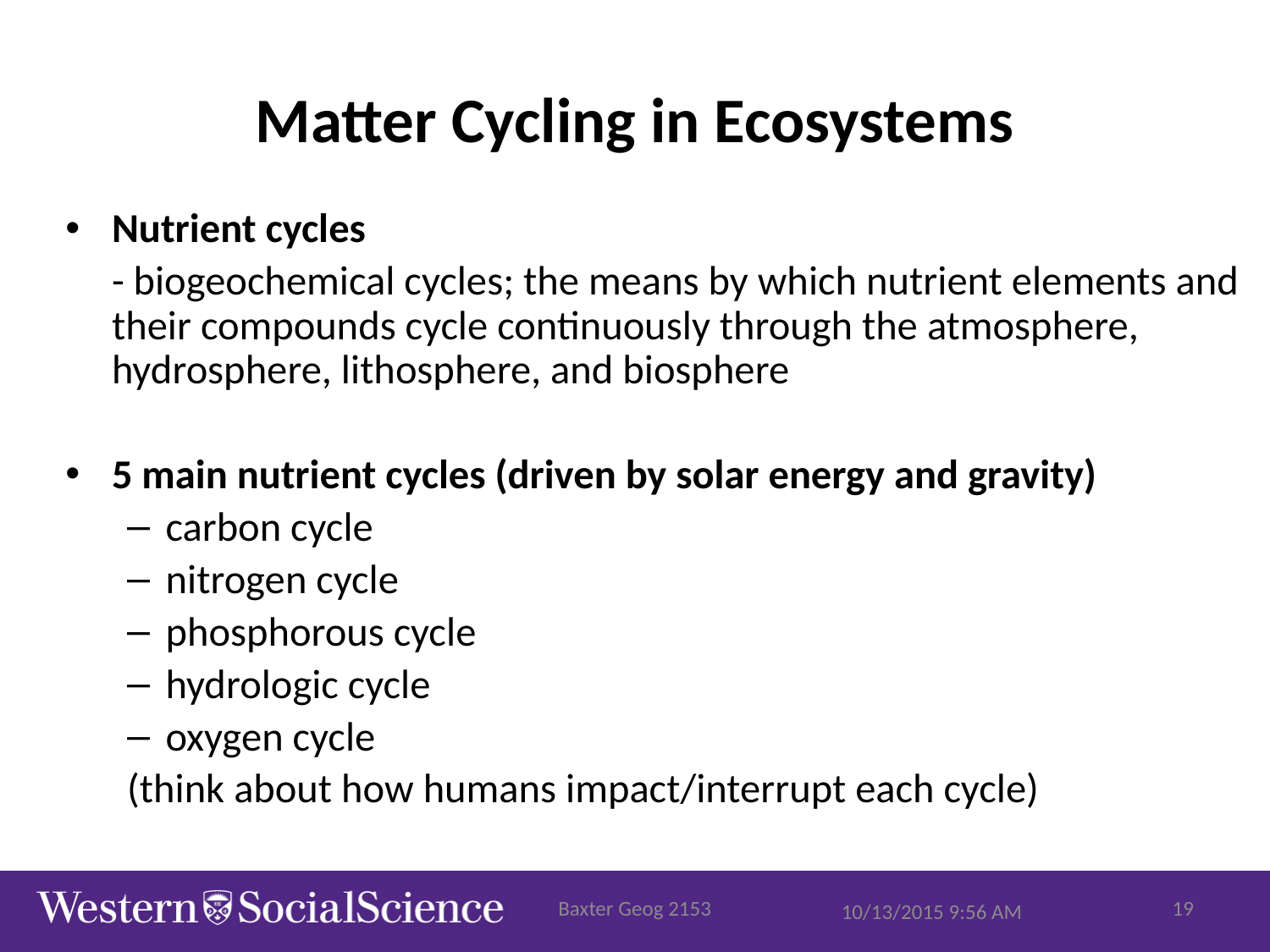

# Matter Cycling in Ecosystems
Nutrient cycles
	- biogeochemical cycles; the means by which nutrient elements and their compounds cycle continuously through the atmosphere, hydrosphere, lithosphere, and biosphere

5 main nutrient cycles (driven by solar energy and gravity)
carbon cycle
nitrogen cycle
phosphorous cycle
hydrologic cycle
oxygen cycle
(think about how humans impact/interrupt each cycle)
Baxter Geog 2153
19
10/13/2015 9:56 AM